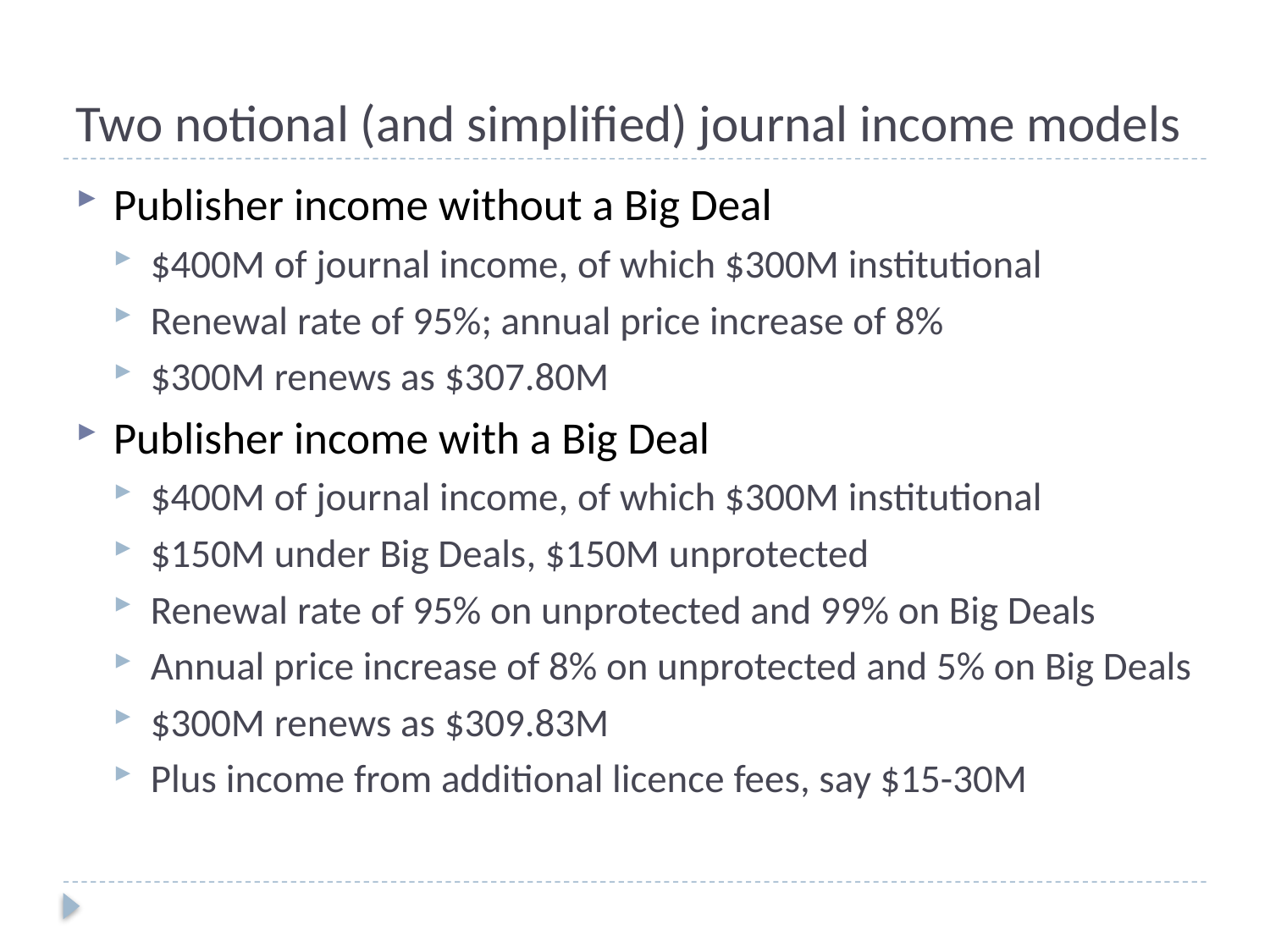

# Two notional (and simplified) journal income models
Publisher income without a Big Deal
$400M of journal income, of which $300M institutional
Renewal rate of 95%; annual price increase of 8%
$300M renews as $307.80M
Publisher income with a Big Deal
$400M of journal income, of which $300M institutional
$150M under Big Deals, $150M unprotected
Renewal rate of 95% on unprotected and 99% on Big Deals
Annual price increase of 8% on unprotected and 5% on Big Deals
$300M renews as $309.83M
Plus income from additional licence fees, say $15-30M